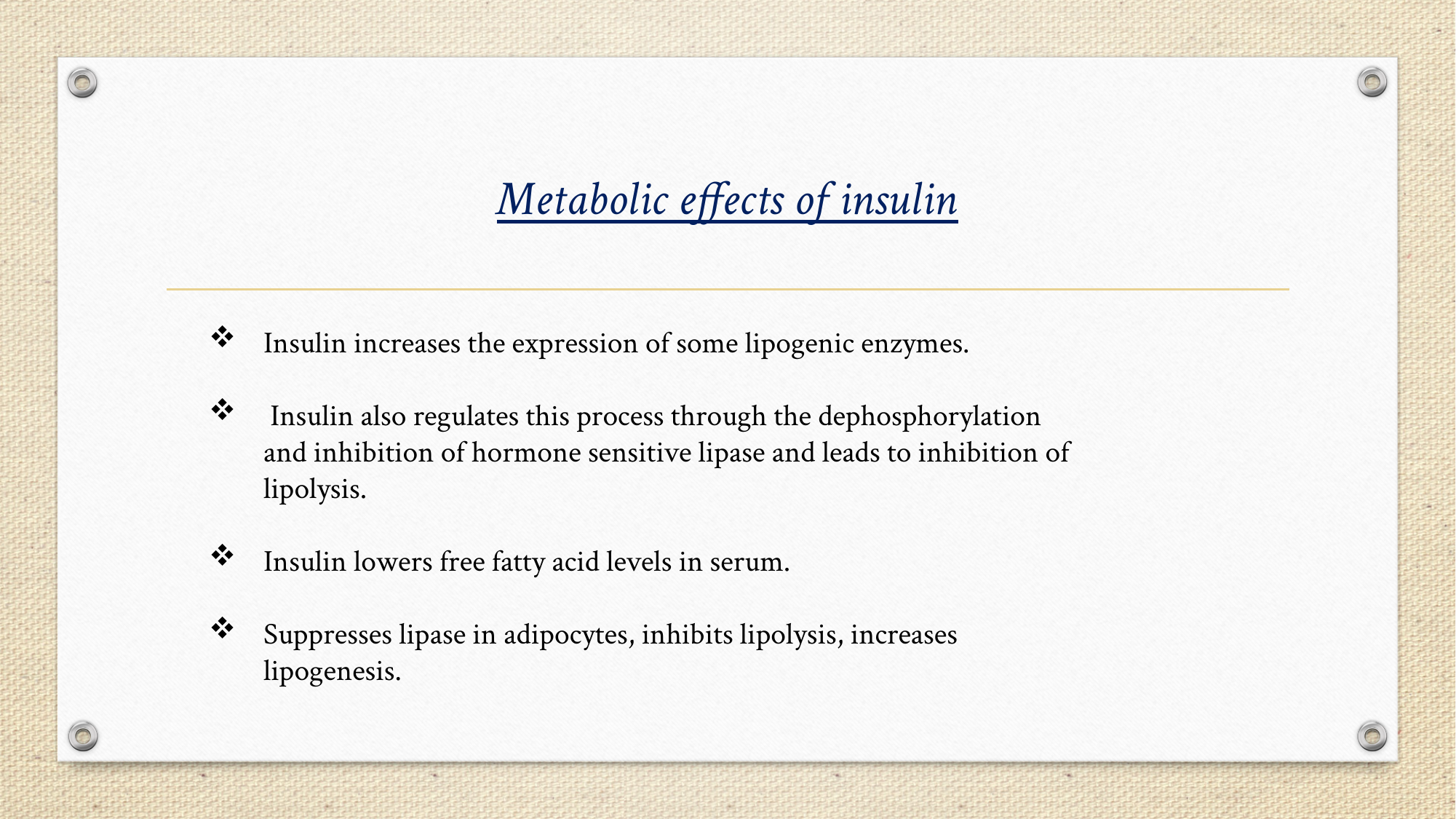

# Metabolic effects of insulin
Insulin increases the expression of some lipogenic enzymes.

 Insulin also regulates this process through the dephosphorylation and inhibition of hormone sensitive lipase and leads to inhibition of lipolysis.

Insulin lowers free fatty acid levels in serum.

Suppresses lipase in adipocytes, inhibits lipolysis, increases lipogenesis.